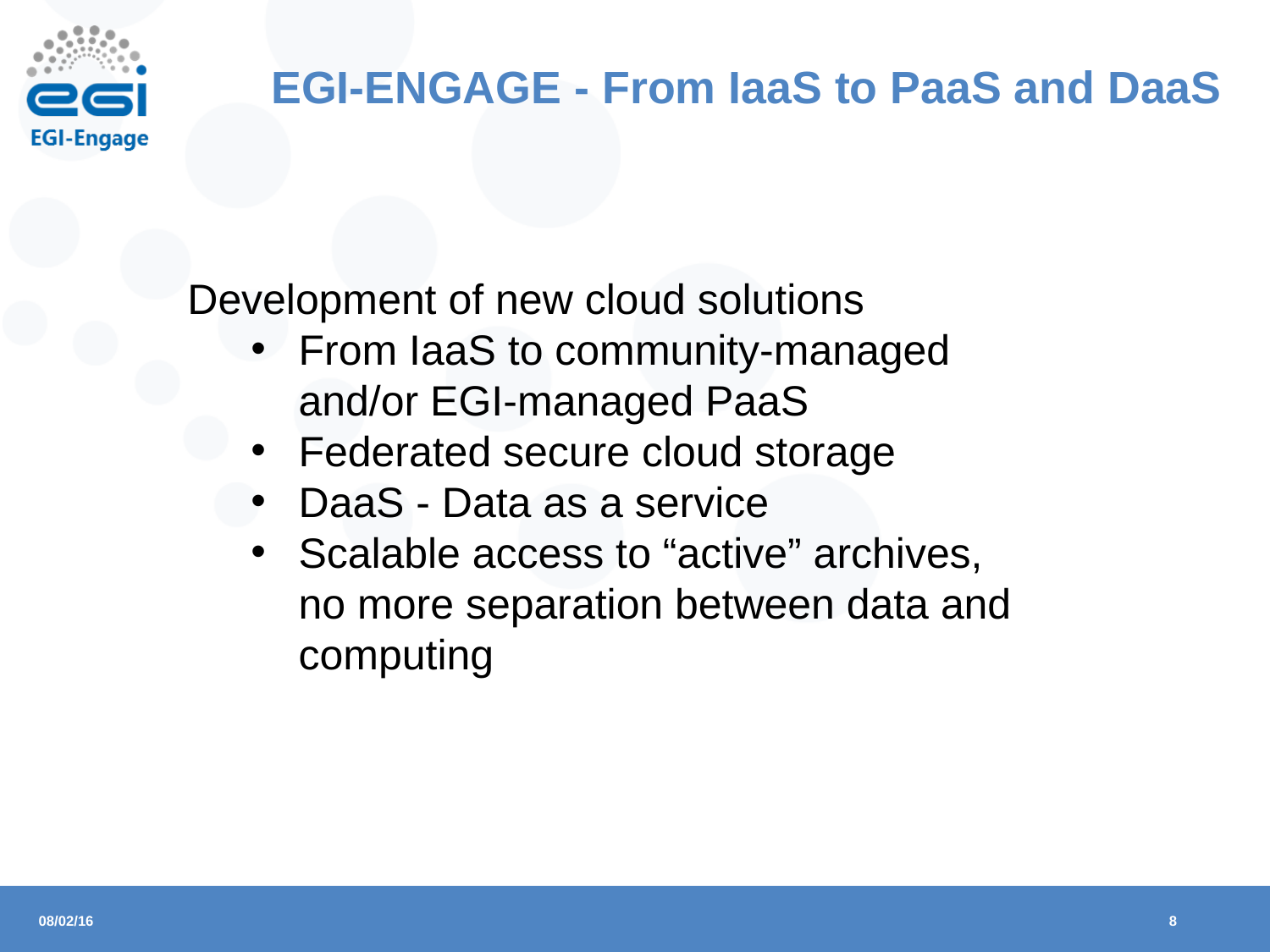

# EGI-ENGAGE - From IaaS to PaaS and DaaS
Development of new cloud solutions
From IaaS to community-managed and/or EGI-managed PaaS
Federated secure cloud storage
DaaS - Data as a service
Scalable access to “active” archives, no more separation between data and computing